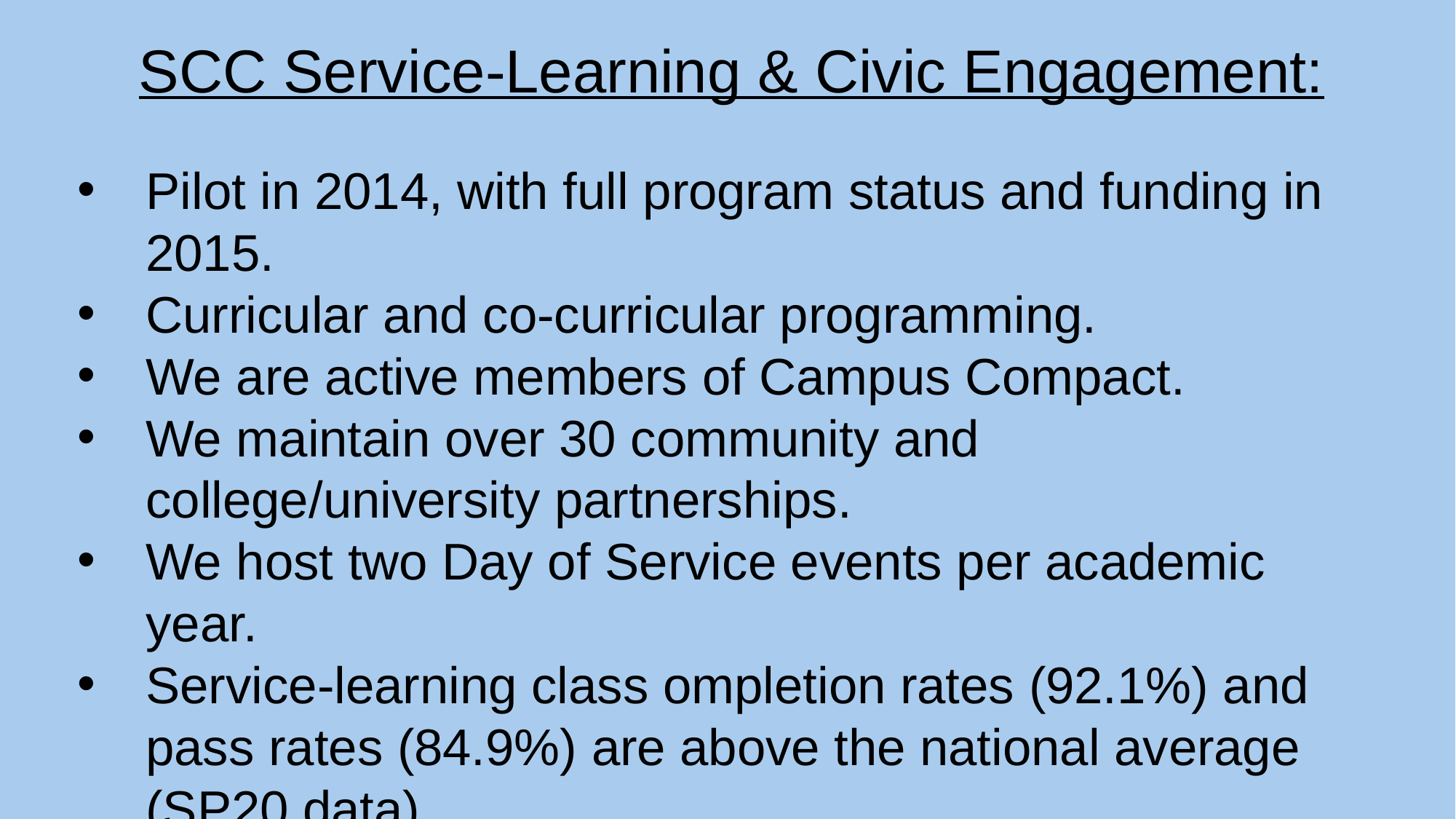

SCC Service-Learning & Civic Engagement:
Pilot in 2014, with full program status and funding in 2015.
Curricular and co-curricular programming.
We are active members of Campus Compact.
We maintain over 30 community and college/university partnerships.
We host two Day of Service events per academic year.
Service-learning class ompletion rates (92.1%) and pass rates (84.9%) are above the national average (SP20 data).